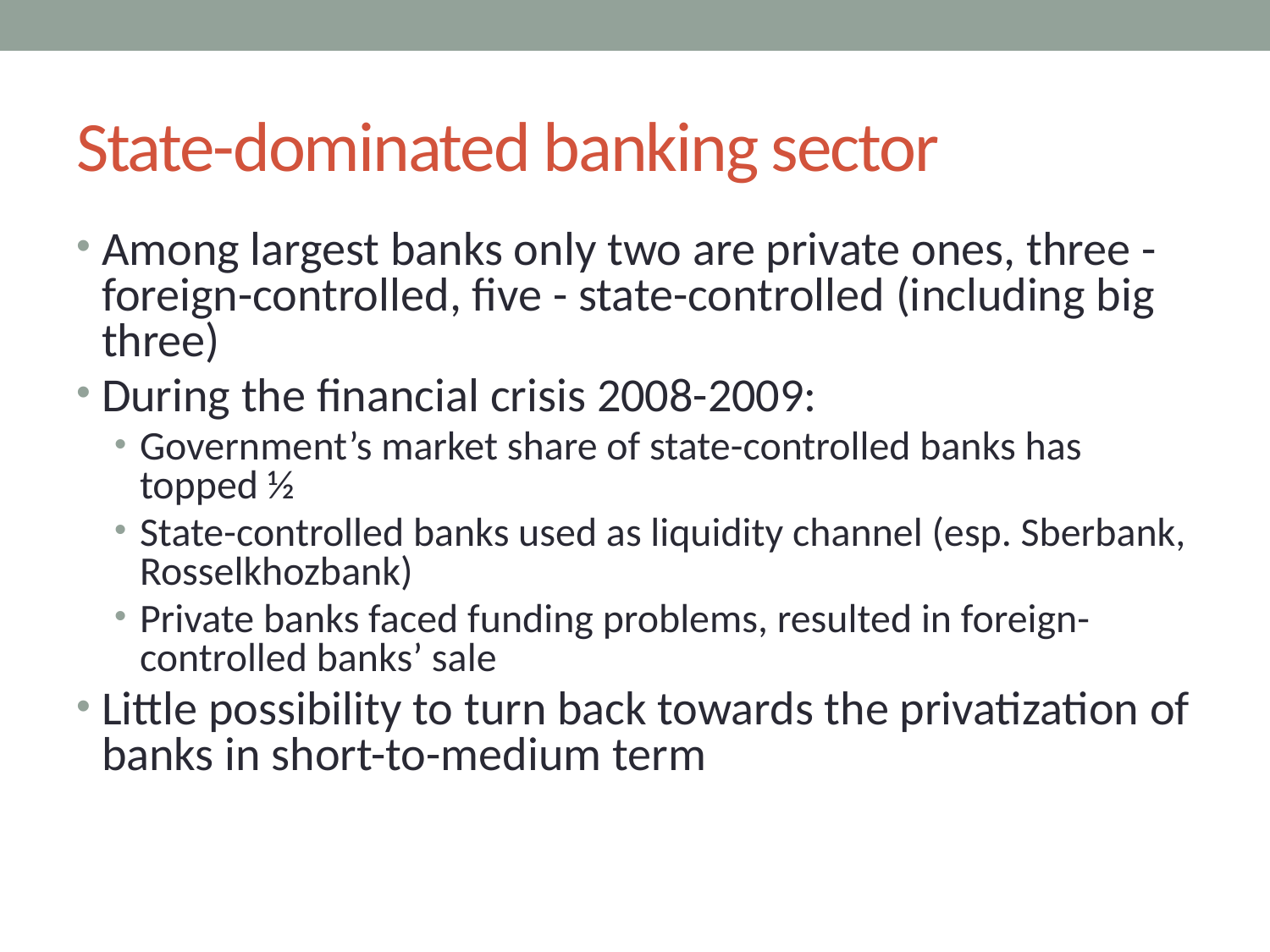

# State-dominated banking sector
Among largest banks only two are private ones, three - foreign-controlled, five - state-controlled (including big three)
During the financial crisis 2008-2009:
Government’s market share of state-controlled banks has topped ½
State-controlled banks used as liquidity channel (esp. Sberbank, Rosselkhozbank)
Private banks faced funding problems, resulted in foreign-controlled banks’ sale
Little possibility to turn back towards the privatization of banks in short-to-medium term